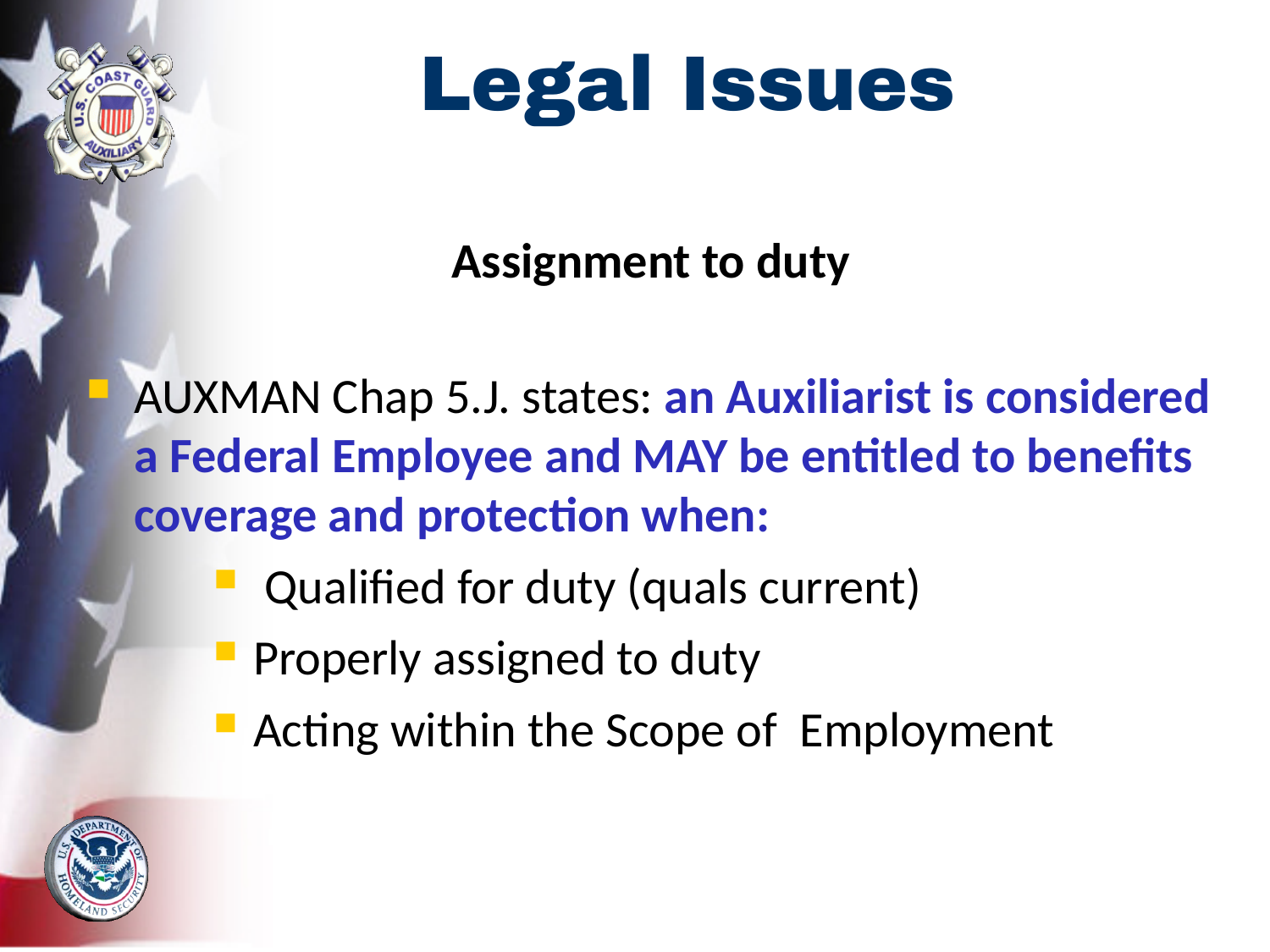

# Legal Issues
Assignment to duty

AUXMAN Chap 5.J. states: an Auxiliarist is considered a Federal Employee and MAY be entitled to benefits coverage and protection when:
 Qualified for duty (quals current)
Properly assigned to duty
Acting within the Scope of  Employment